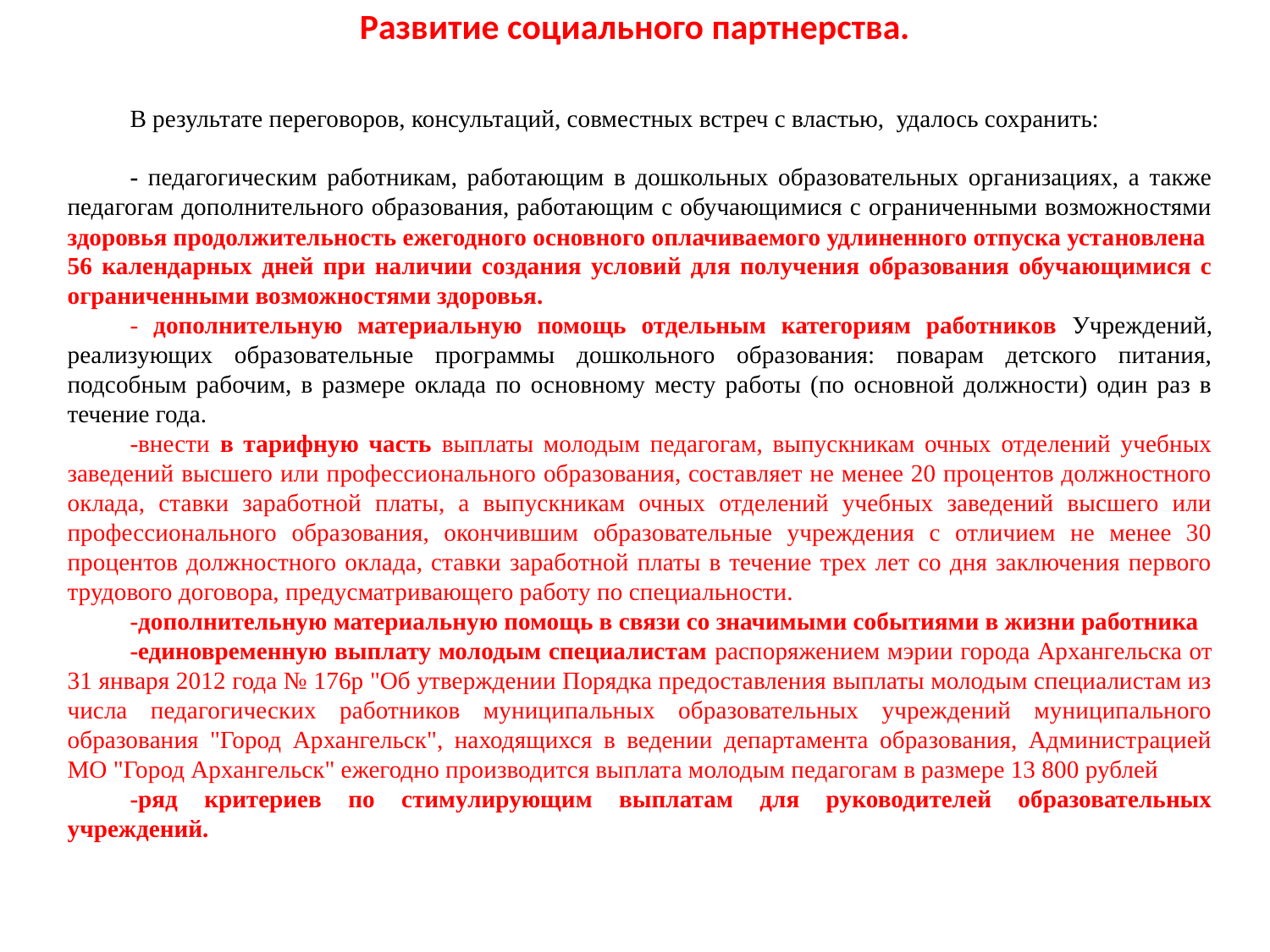

# Развитие социального партнерства.
В результате переговоров, консультаций, совместных встреч с властью,  удалось сохранить:

- педагогическим работникам, работающим в дошкольных образовательных организациях, а также педагогам дополнительного образования, работающим с обучающимися с ограниченными возможностями здоровья продолжительность ежегодного основного оплачиваемого удлиненного отпуска установлена  56 календарных дней при наличии создания условий для получения образования обучающимися с ограниченными возможностями здоровья.
- дополнительную материальную помощь отдельным категориям работников Учреждений, реализующих образовательные программы дошкольного образования: поварам детского питания, подсобным рабочим, в размере оклада по основному месту работы (по основной должности) один раз в течение года.
-внести в тарифную часть выплаты молодым педагогам, выпускникам очных отделений учебных заведений высшего или профессионального образования, составляет не менее 20 процентов должностного оклада, ставки заработной платы, а выпускникам очных отделений учебных заведений высшего или профессионального образования, окончившим образовательные учреждения с отличием не менее 30 процентов должностного оклада, ставки заработной платы в течение трех лет со дня заключения первого трудового договора, предусматривающего работу по специальности.
-дополнительную материальную помощь в связи со значимыми событиями в жизни работника
-единовременную выплату молодым специалистам распоряжением мэрии города Архангельска от 31 января 2012 года № 176р "Об утверждении Порядка предоставления выплаты молодым специалистам из числа педагогических работников муниципальных образовательных учреждений муниципального образования "Город Архангельск", находящихся в ведении департамента образования, Администрацией МО "Город Архангельск" ежегодно производится выплата молодым педагогам в размере 13 800 рублей
-ряд критериев по стимулирующим выплатам для руководителей образовательных учреждений.